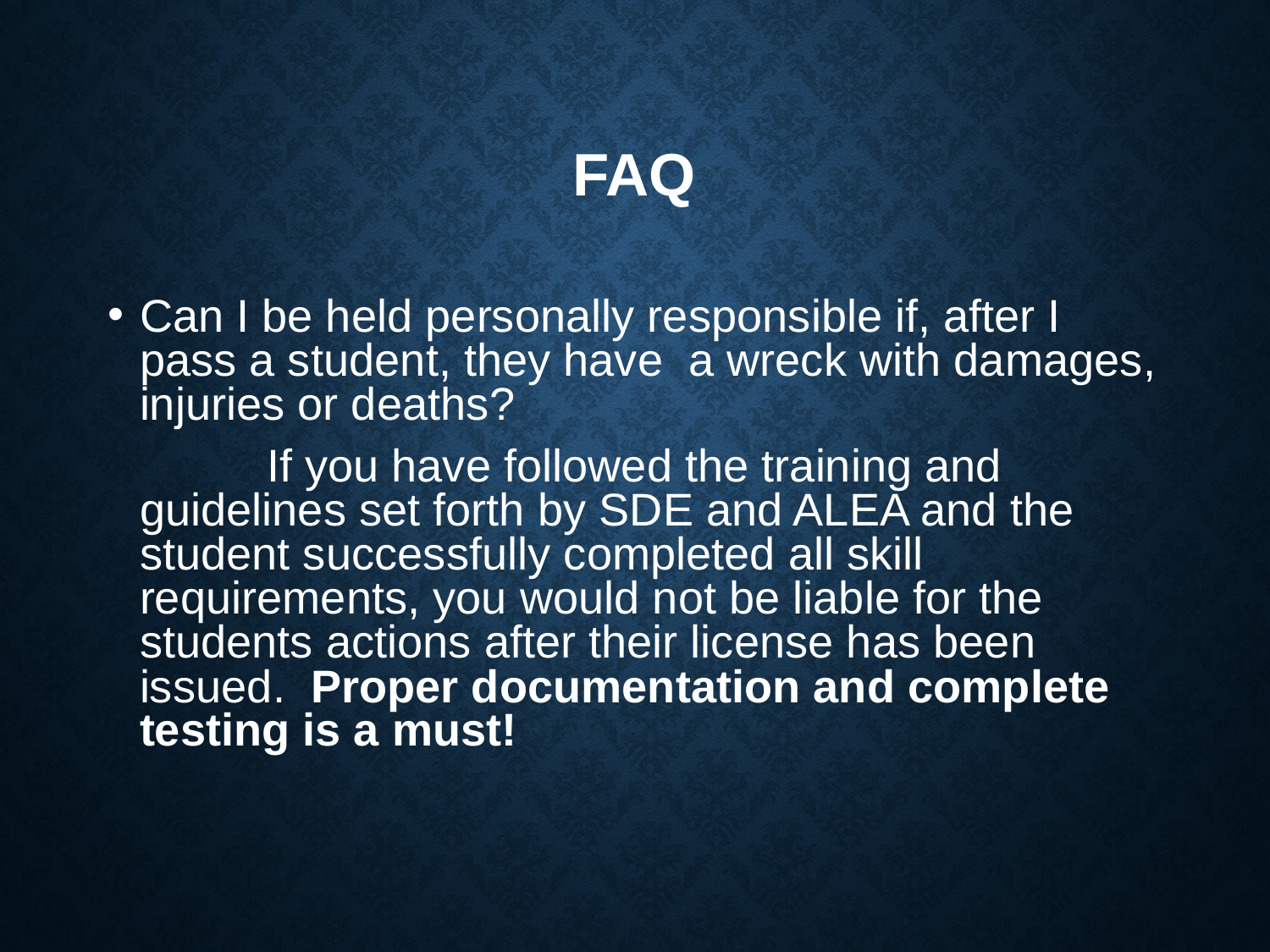

# FAQ
Can I be held personally responsible if, after I pass a student, they have  a wreck with damages, injuries or deaths?
		If you have followed the training and guidelines set forth by SDE and ALEA and the student successfully completed all skill requirements, you would not be liable for the students actions after their license has been issued.  Proper documentation and complete testing is a must!